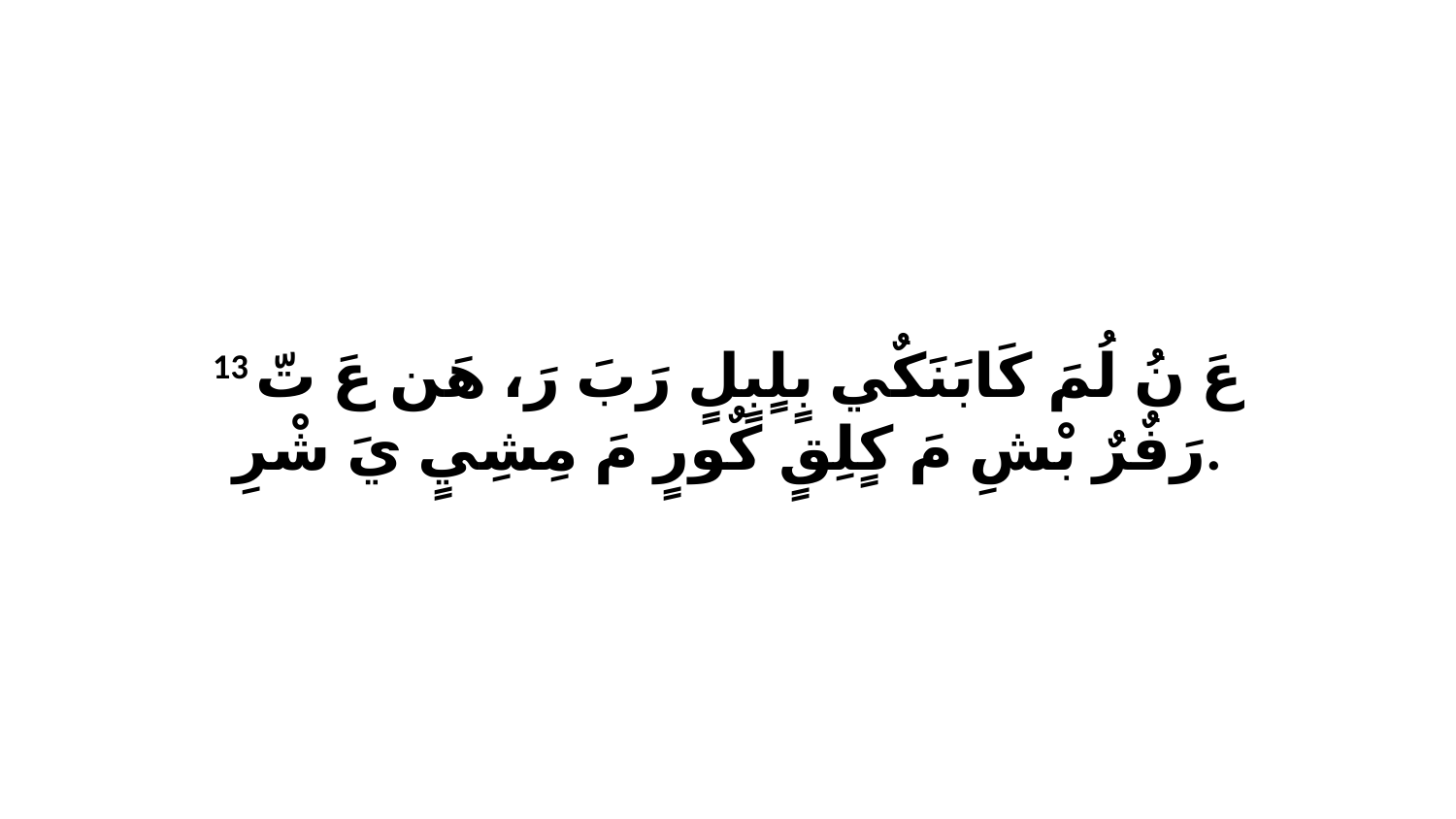

13 عَ نُ لُمَ كَابَنَكٌي بٍلٍبٍلٍ رَبَ رَ، هَن عَ تّ رَفٌرٌ بْشِ مَ كٍلِقٍ كٌورٍ مَ مِشِيٍ يَ شْرِ.